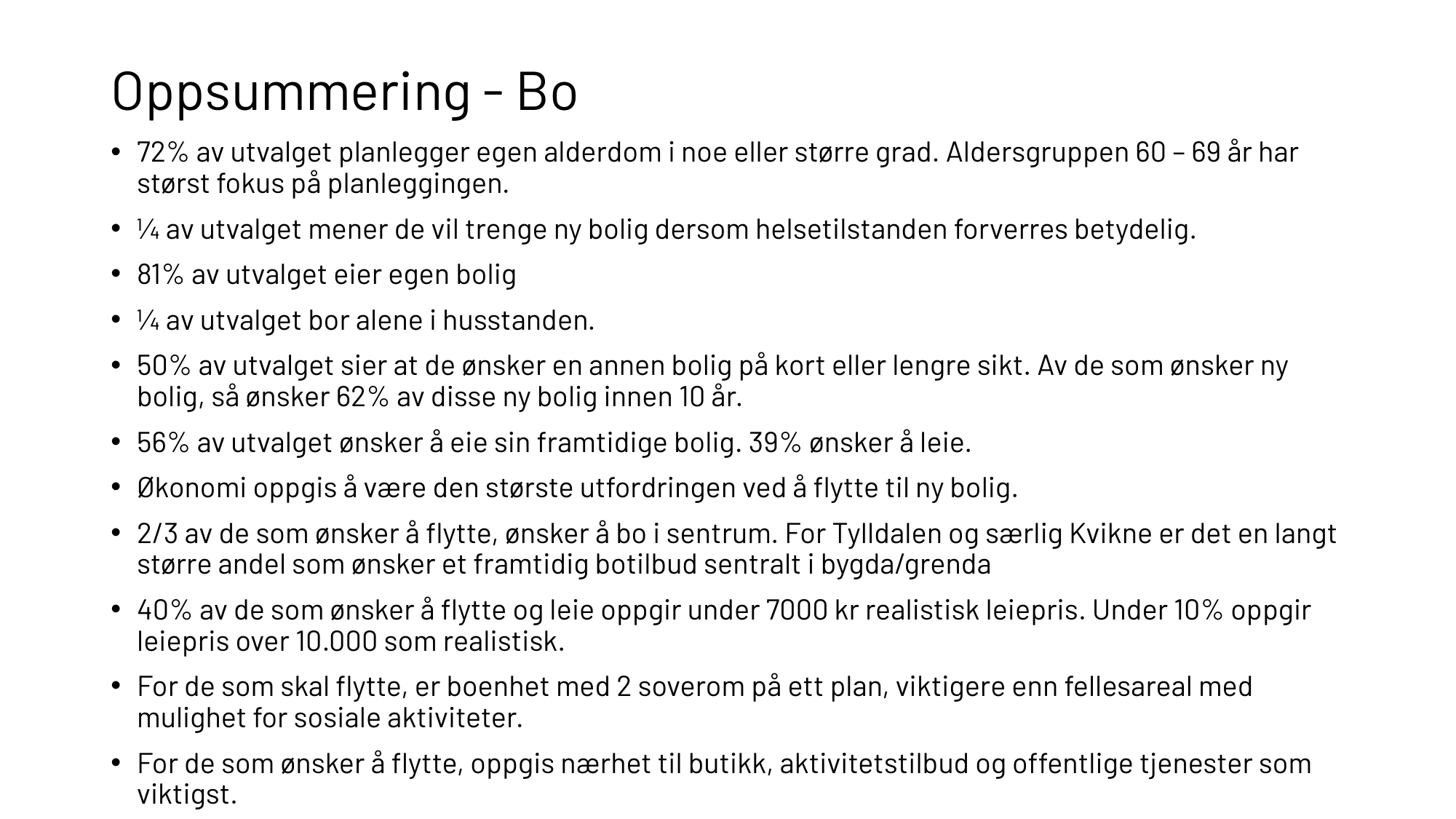

# Oppsummering - Bo
72% av utvalget planlegger egen alderdom i noe eller større grad. Aldersgruppen 60 – 69 år har størst fokus på planleggingen.
¼ av utvalget mener de vil trenge ny bolig dersom helsetilstanden forverres betydelig.
81% av utvalget eier egen bolig
¼ av utvalget bor alene i husstanden.
50% av utvalget sier at de ønsker en annen bolig på kort eller lengre sikt. Av de som ønsker ny bolig, så ønsker 62% av disse ny bolig innen 10 år.
56% av utvalget ønsker å eie sin framtidige bolig. 39% ønsker å leie.
Økonomi oppgis å være den største utfordringen ved å flytte til ny bolig.
2/3 av de som ønsker å flytte, ønsker å bo i sentrum. For Tylldalen og særlig Kvikne er det en langt større andel som ønsker et framtidig botilbud sentralt i bygda/grenda
40% av de som ønsker å flytte og leie oppgir under 7000 kr realistisk leiepris. Under 10% oppgir leiepris over 10.000 som realistisk.
For de som skal flytte, er boenhet med 2 soverom på ett plan, viktigere enn fellesareal med mulighet for sosiale aktiviteter.
For de som ønsker å flytte, oppgis nærhet til butikk, aktivitetstilbud og offentlige tjenester som viktigst.